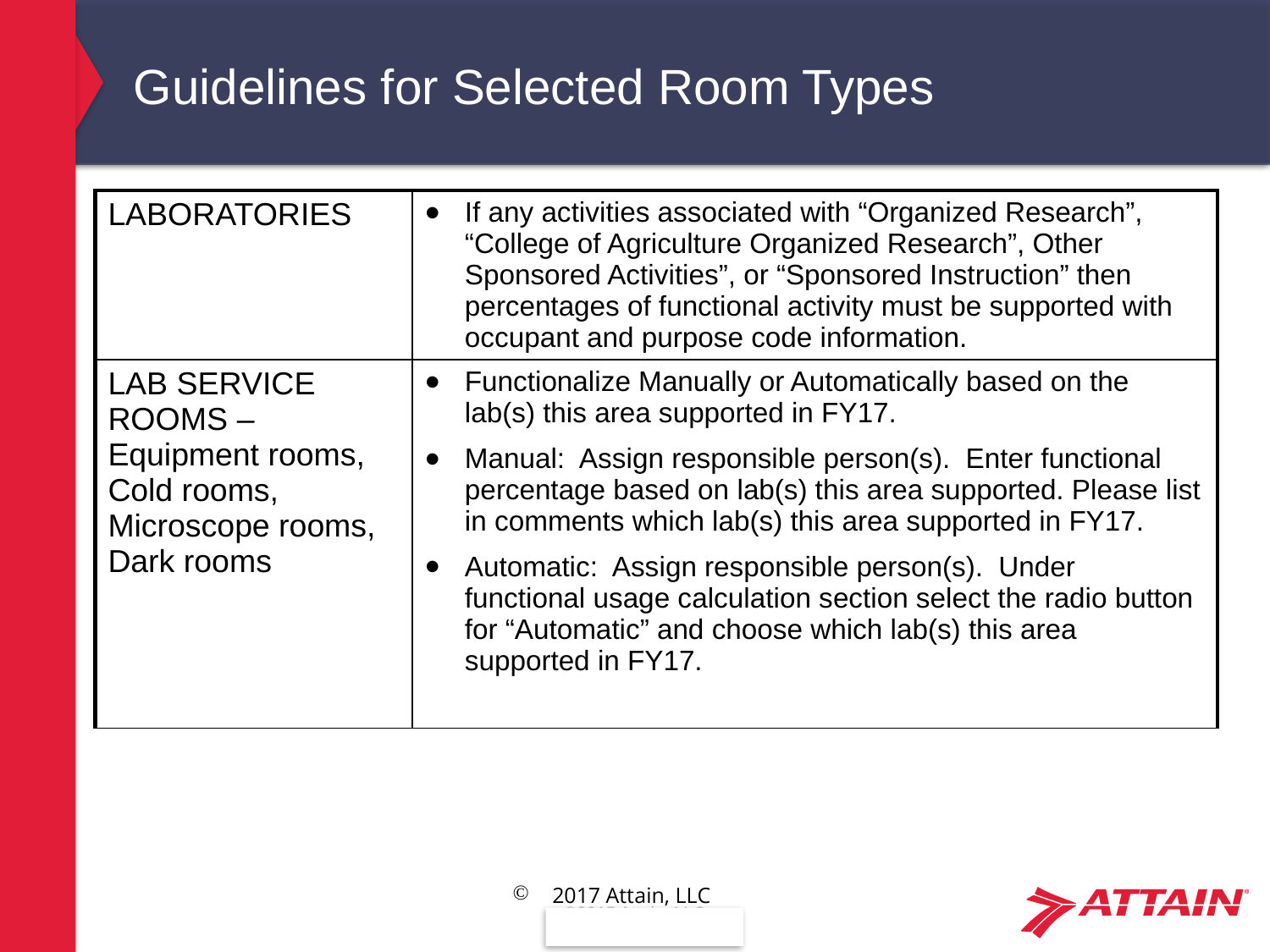

# Guidelines for Selected Room Types
| LABORATORIES | If any activities associated with “Organized Research”, “College of Agriculture Organized Research”, Other Sponsored Activities”, or “Sponsored Instruction” then percentages of functional activity must be supported with occupant and purpose code information. |
| --- | --- |
| LAB SERVICE ROOMS – Equipment rooms, Cold rooms, Microscope rooms, Dark rooms | Functionalize Manually or Automatically based on the lab(s) this area supported in FY17. Manual: Assign responsible person(s). Enter functional percentage based on lab(s) this area supported. Please list in comments which lab(s) this area supported in FY17. Automatic: Assign responsible person(s). Under functional usage calculation section select the radio button for “Automatic” and choose which lab(s) this area supported in FY17. |
2017 Attain, LLC
34